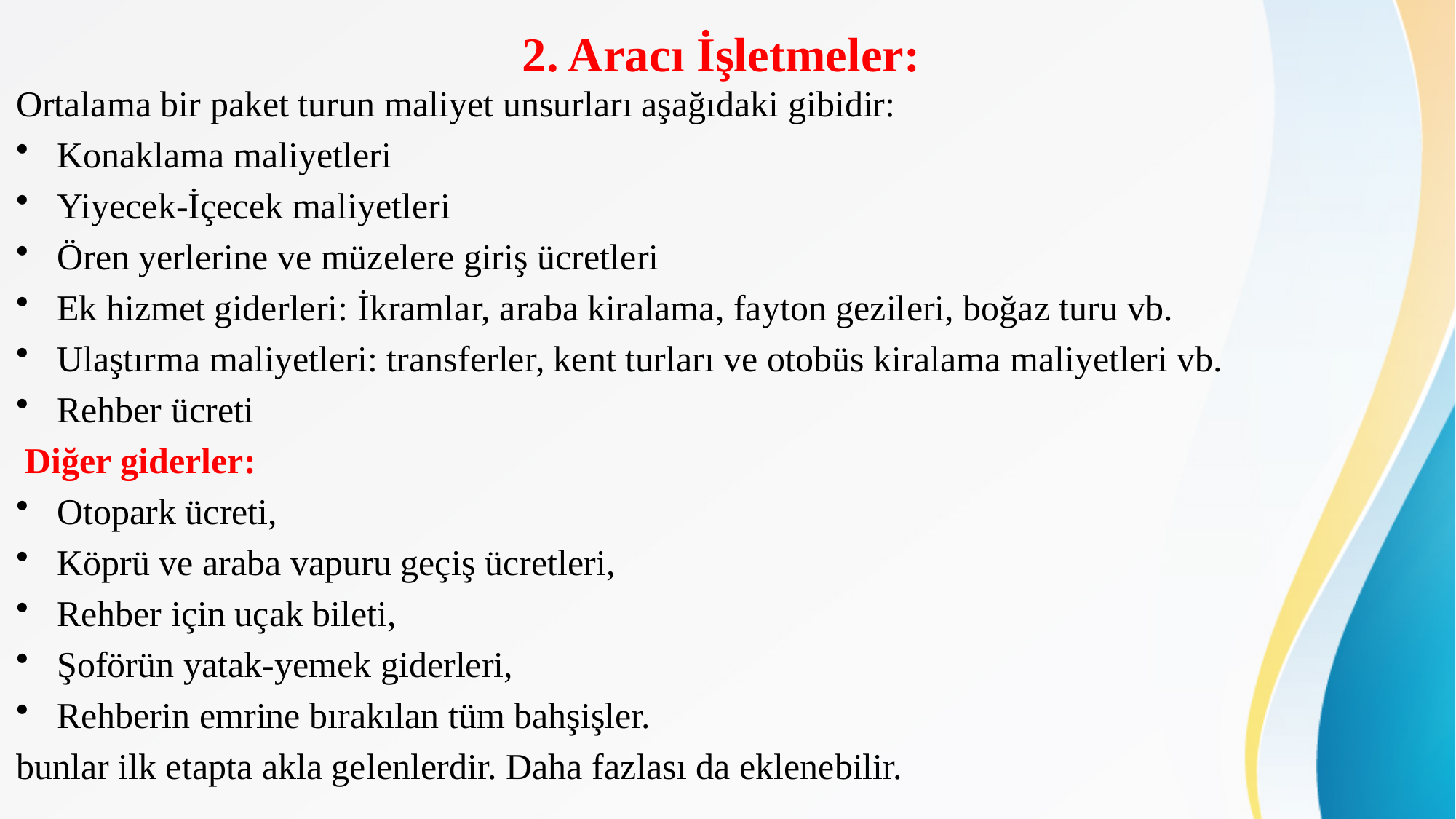

# 2. Aracı İşletmeler:
Ortalama bir paket turun maliyet unsurları aşağıdaki gibidir:
Konaklama maliyetleri
Yiyecek-İçecek maliyetleri
Ören yerlerine ve müzelere giriş ücretleri
Ek hizmet giderleri: İkramlar, araba kiralama, fayton gezileri, boğaz turu vb.
Ulaştırma maliyetleri: transferler, kent turları ve otobüs kiralama maliyetleri vb.
Rehber ücreti
 Diğer giderler:
Otopark ücreti,
Köprü ve araba vapuru geçiş ücretleri,
Rehber için uçak bileti,
Şoförün yatak-yemek giderleri,
Rehberin emrine bırakılan tüm bahşişler.
bunlar ilk etapta akla gelenlerdir. Daha fazlası da eklenebilir.